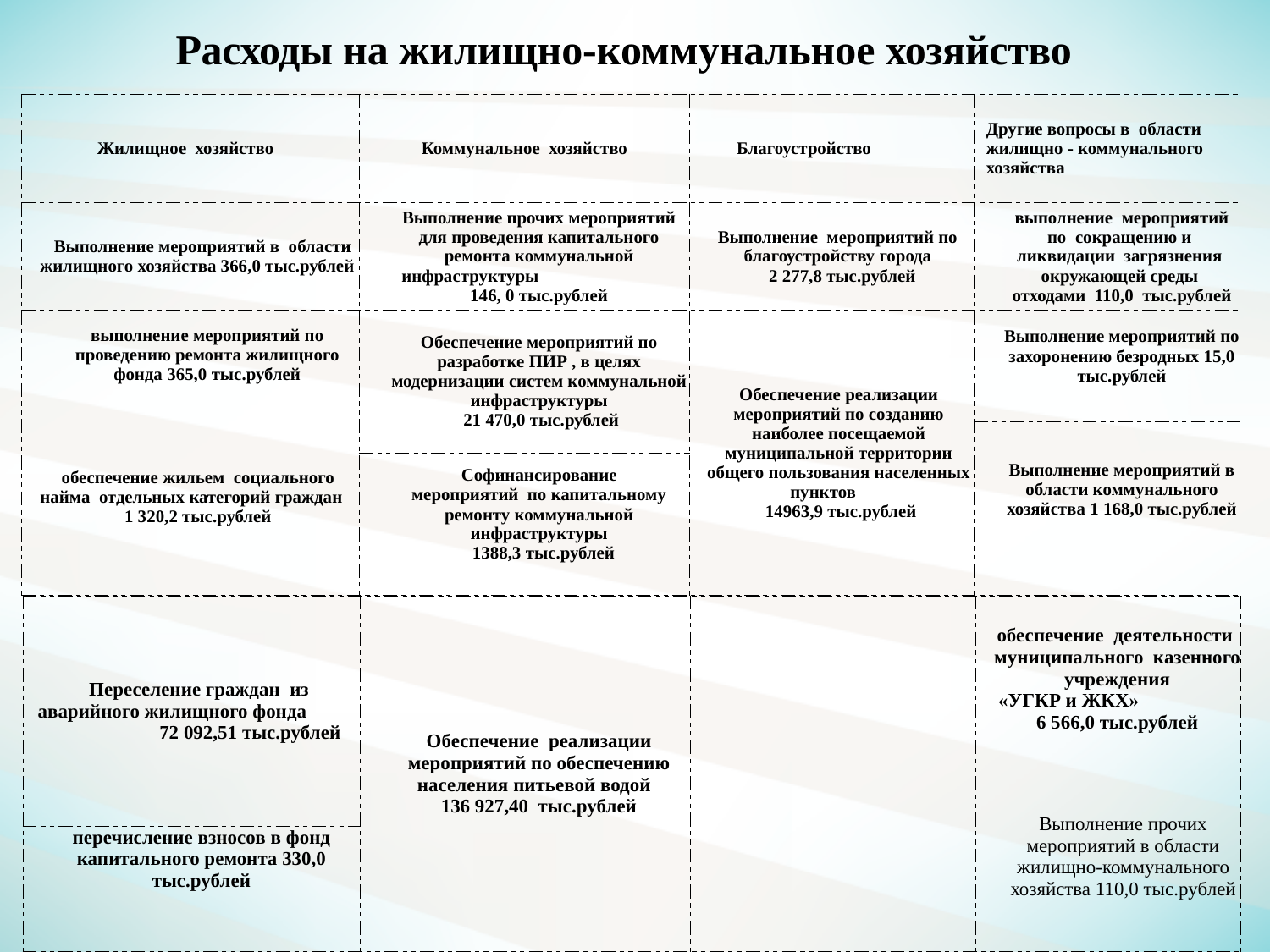

# Расходы на жилищно-коммунальное хозяйство
| Жилищное хозяйство | Коммунальное хозяйство | Благоустройство | Другие вопросы в области жилищно - коммунального хозяйства |
| --- | --- | --- | --- |
| Выполнение мероприятий в области жилищного хозяйства 366,0 тыс.рублей | Выполнение прочих мероприятий для проведения капитального ремонта коммунальной инфраструктуры 146, 0 тыс.рублей | Выполнение мероприятий по благоустройству города 2 277,8 тыс.рублей | выполнение мероприятий по сокращению и ликвидации загрязнения окружающей среды отходами 110,0 тыс.рублей |
| выполнение мероприятий по проведению ремонта жилищного фонда 365,0 тыс.рублей | Обеспечение мероприятий по разработке ПИР , в целях модернизации систем коммунальной инфраструктуры 21 470,0 тыс.рублей | Обеспечение реализации мероприятий по созданию наиболее посещаемой муниципальной территории общего пользования населенных пунктов 14963,9 тыс.рублей | Выполнение мероприятий по захоронению безродных 15,0 тыс.рублей |
| обеспечение жильем социального найма отдельных категорий граждан 1 320,2 тыс.рублей |  |  |  |
|  |  |  | Выполнение мероприятий в области коммунального хозяйства 1 168,0 тыс.рублей |
|  | Софинансирование мероприятий по капитальному ремонту коммунальной инфраструктуры 1388,3 тыс.рублей |  |  |
| Переселение граждан из аварийного жилищного фонда 72 092,51 тыс.рублей | Обеспечение реализации мероприятий по обеспечению населения питьевой водой 136 927,40 тыс.рублей |  | обеспечение деятельности муниципального казенного учреждения «УГКР и ЖКХ» 6 566,0 тыс.рублей |
| --- | --- | --- | --- |
|  |  |  | Выполнение прочих мероприятий в области жилищно-коммунального хозяйства 110,0 тыс.рублей |
| перечисление взносов в фонд капитального ремонта 330,0 тыс.рублей |  |  |  |